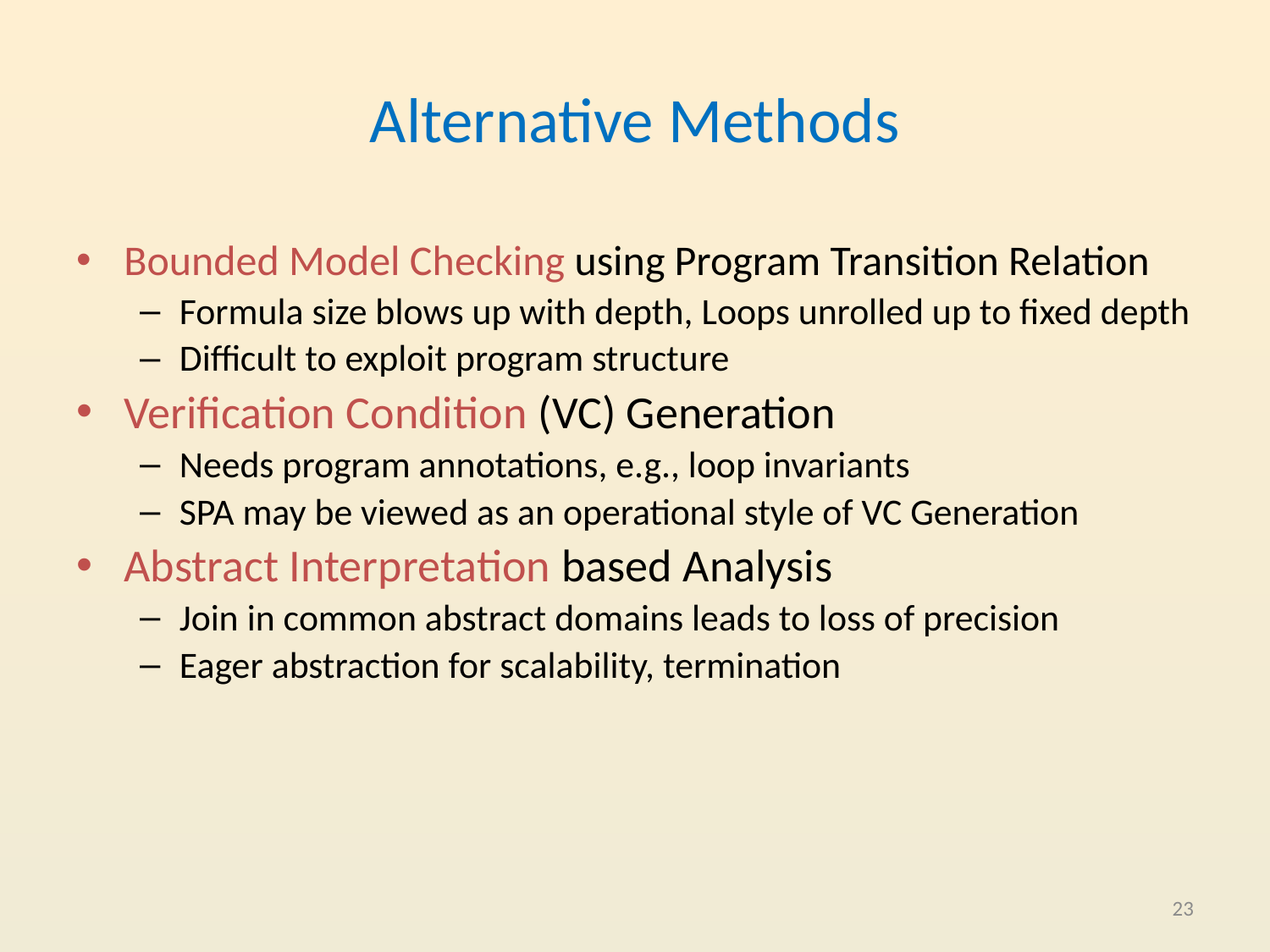

# Alternative Methods
Bounded Model Checking using Program Transition Relation
Formula size blows up with depth, Loops unrolled up to fixed depth
Difficult to exploit program structure
Verification Condition (VC) Generation
Needs program annotations, e.g., loop invariants
SPA may be viewed as an operational style of VC Generation
Abstract Interpretation based Analysis
Join in common abstract domains leads to loss of precision
Eager abstraction for scalability, termination
23